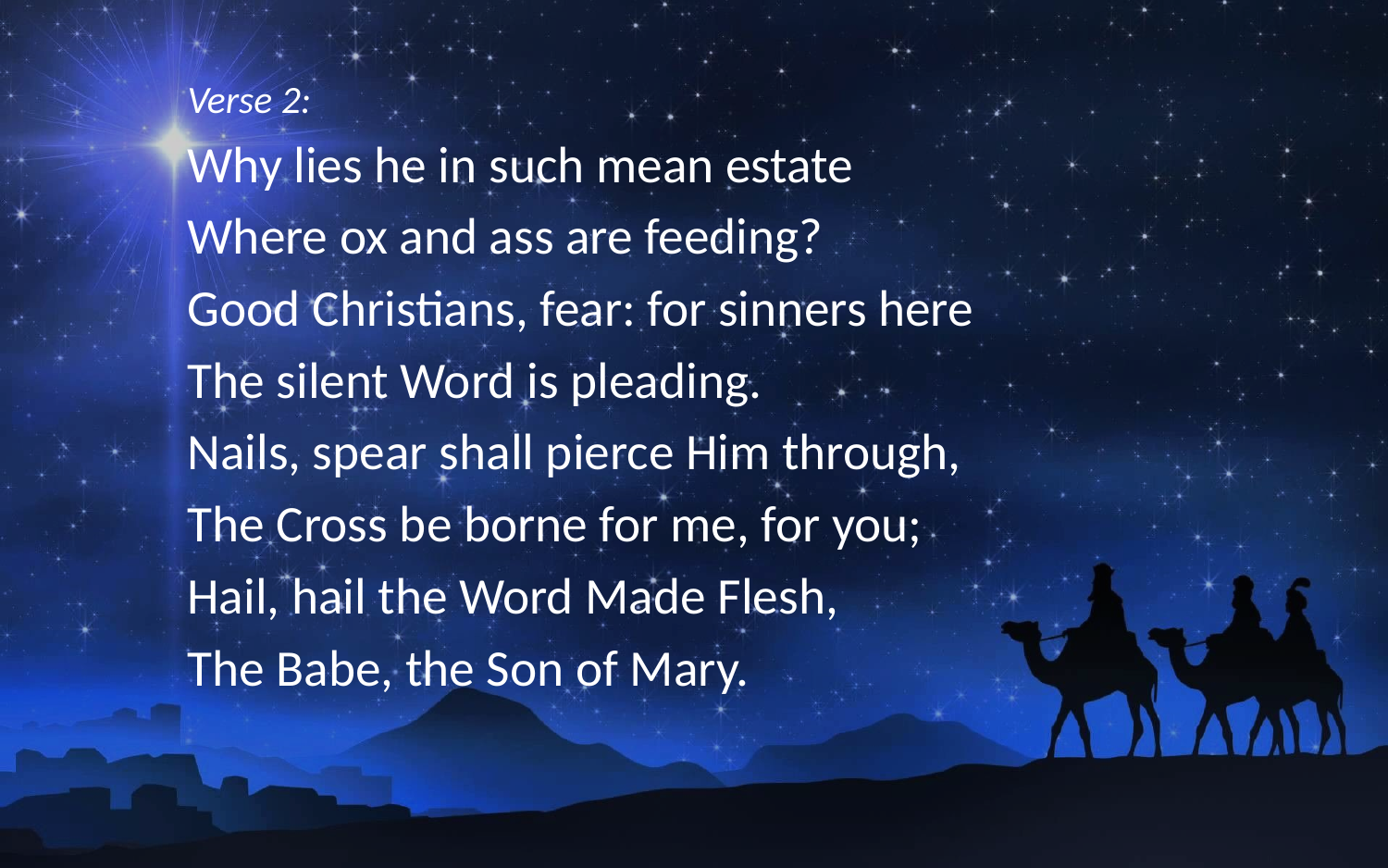

Verse 2:
Why lies he in such mean estate
Where ox and ass are feeding?
Good Christians, fear: for sinners here
The silent Word is pleading.
Nails, spear shall pierce Him through,
The Cross be borne for me, for you;
Hail, hail the Word Made Flesh,
The Babe, the Son of Mary.